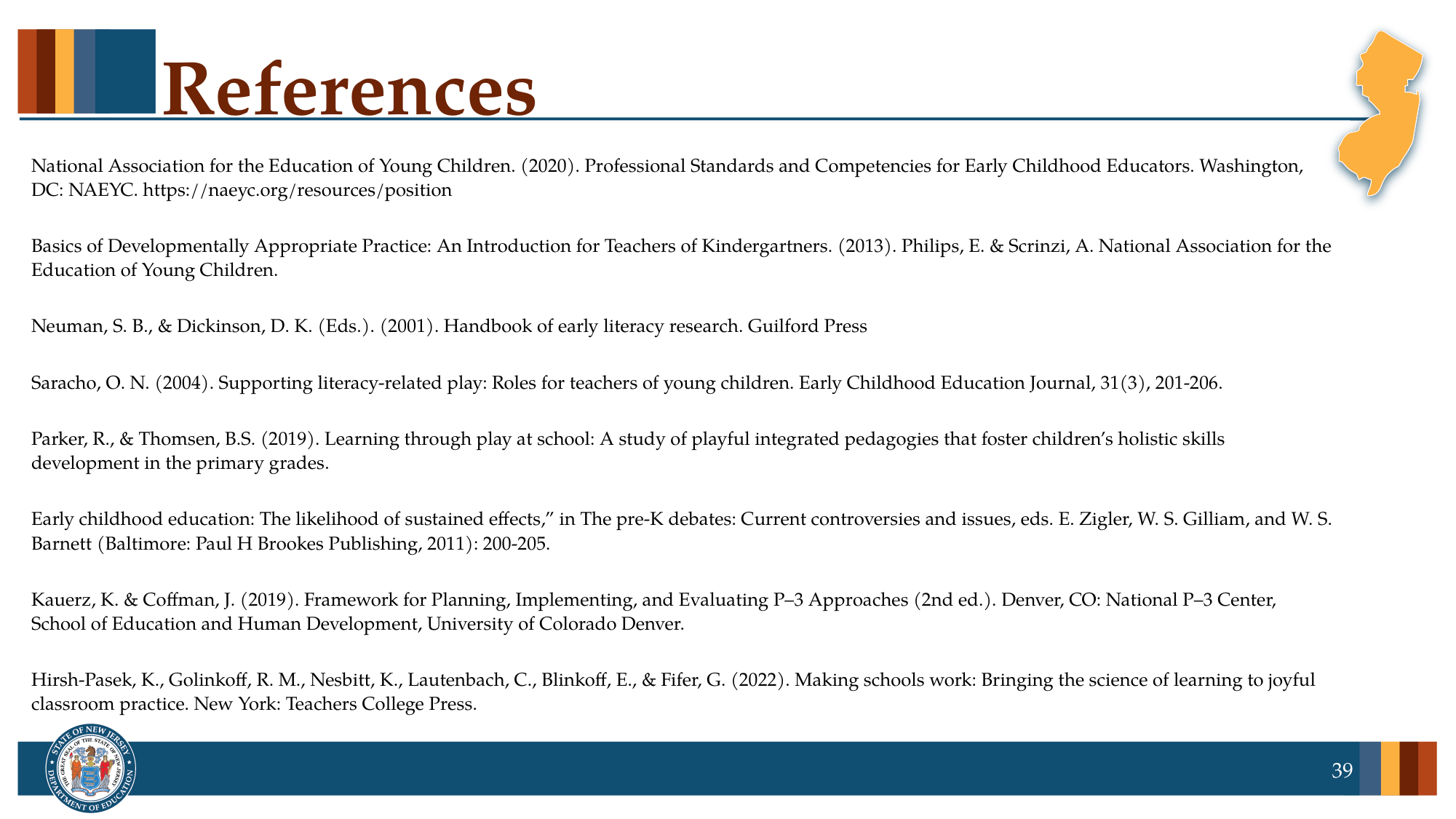

# References
National Association for the Education of Young Children. (2020). Professional Standards and Competencies for Early Childhood Educators. Washington, DC: NAEYC. https://naeyc.org/resources/position
Basics of Developmentally Appropriate Practice: An Introduction for Teachers of Kindergartners. (2013). Philips, E. & Scrinzi, A. National Association for the Education of Young Children.
Neuman, S. B., & Dickinson, D. K. (Eds.). (2001). Handbook of early literacy research. Guilford Press
Saracho, O. N. (2004). Supporting literacy-related play: Roles for teachers of young children. Early Childhood Education Journal, 31(3), 201-206.
Parker, R., & Thomsen, B.S. (2019). Learning through play at school: A study of playful integrated pedagogies that foster children’s holistic skills development in the primary grades.
Early childhood education: The likelihood of sustained effects,” in The pre-K debates: Current controversies and issues, eds. E. Zigler, W. S. Gilliam, and W. S. Barnett (Baltimore: Paul H Brookes Publishing, 2011): 200-205.
Kauerz, K. & Coffman, J. (2019). Framework for Planning, Implementing, and Evaluating P–3 Approaches (2nd ed.). Denver, CO: National P–3 Center, School of Education and Human Development, University of Colorado Denver.
Hirsh-Pasek, K., Golinkoff, R. M., Nesbitt, K., Lautenbach, C., Blinkoff, E., & Fifer, G. (2022). Making schools work: Bringing the science of learning to joyful classroom practice. New York: Teachers College Press.
39